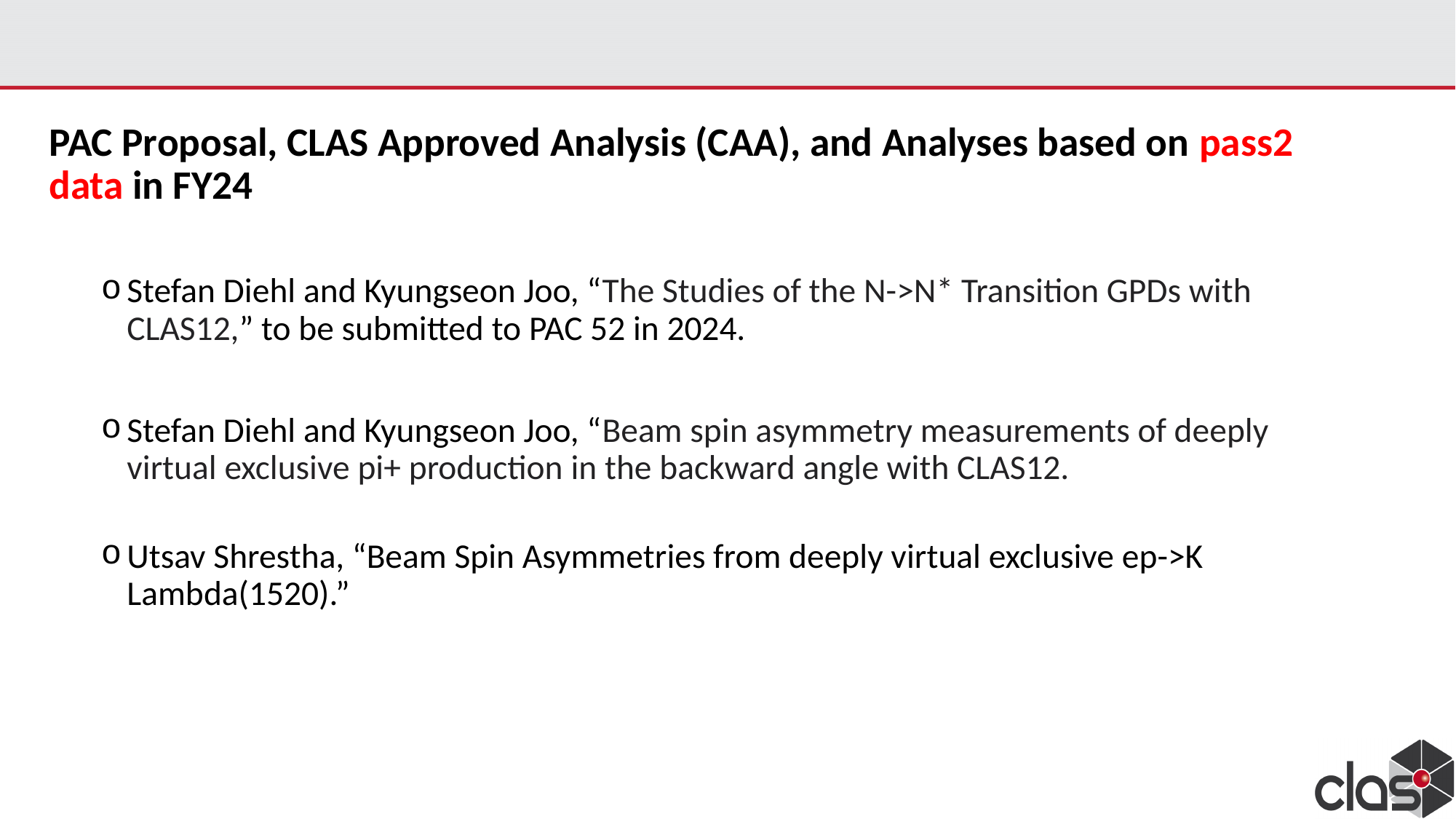

PAC Proposal, CLAS Approved Analysis (CAA), and Analyses based on pass2 data in FY24

Stefan Diehl and Kyungseon Joo, “The Studies of the N->N* Transition GPDs with CLAS12,” to be submitted to PAC 52 in 2024.

Stefan Diehl and Kyungseon Joo, “Beam spin asymmetry measurements of deeply virtual exclusive pi+ production in the backward angle with CLAS12.

Utsav Shrestha, “Beam Spin Asymmetries from deeply virtual exclusive ep->K Lambda(1520).”